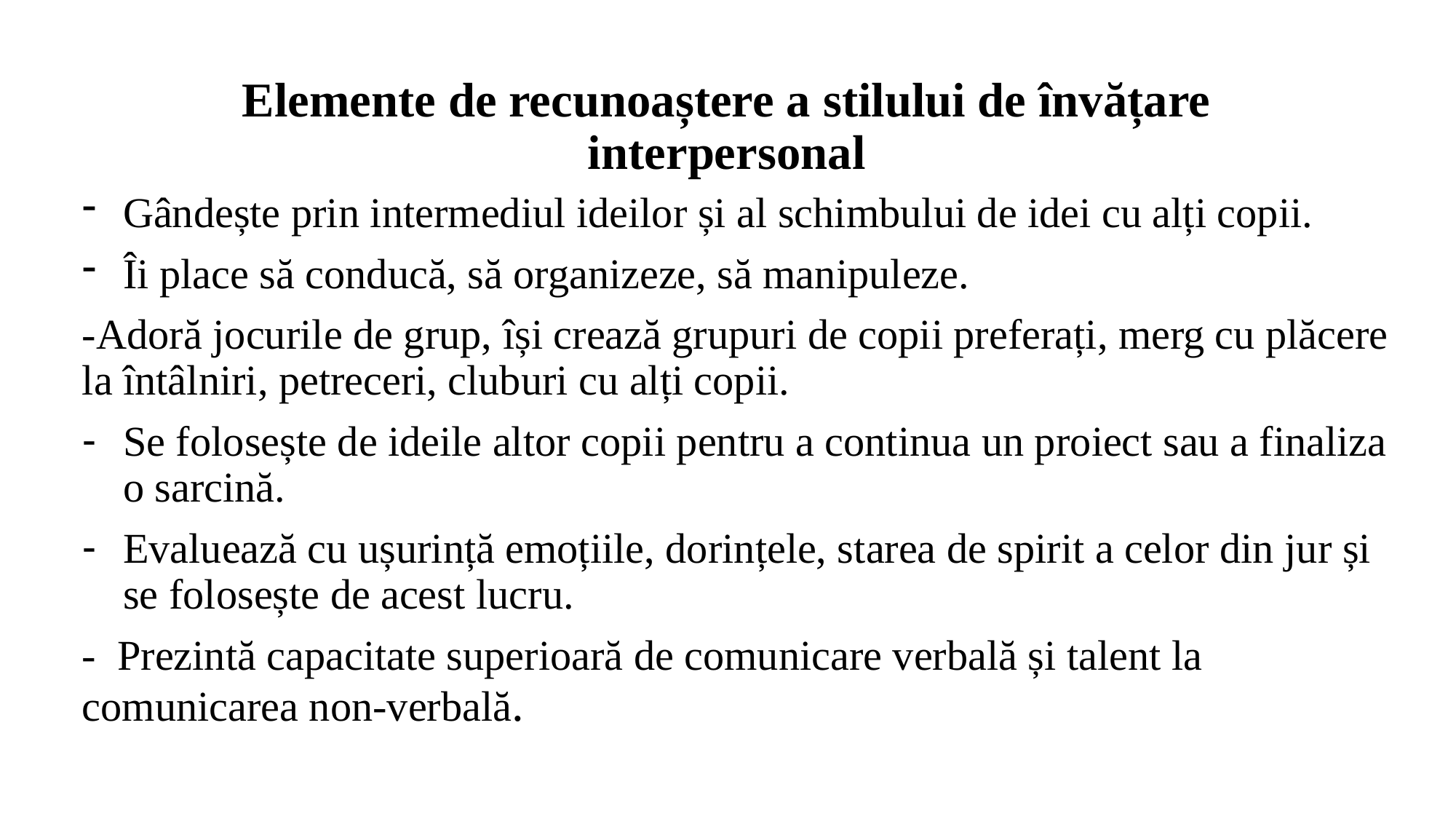

# Elemente de recunoaștere a stilului de învățare interpersonal
Gândește prin intermediul ideilor și al schimbului de idei cu alți copii.
Îi place să conducă, să organizeze, să manipuleze.
-Adoră jocurile de grup, își crează grupuri de copii preferați, merg cu plăcere la întâlniri, petreceri, cluburi cu alți copii.
Se folosește de ideile altor copii pentru a continua un proiect sau a finaliza o sarcină.
Evaluează cu ușurință emoțiile, dorințele, starea de spirit a celor din jur și se folosește de acest lucru.
-  Prezintă capacitate superioară de comunicare verbală și talent la comunicarea non-verbală.